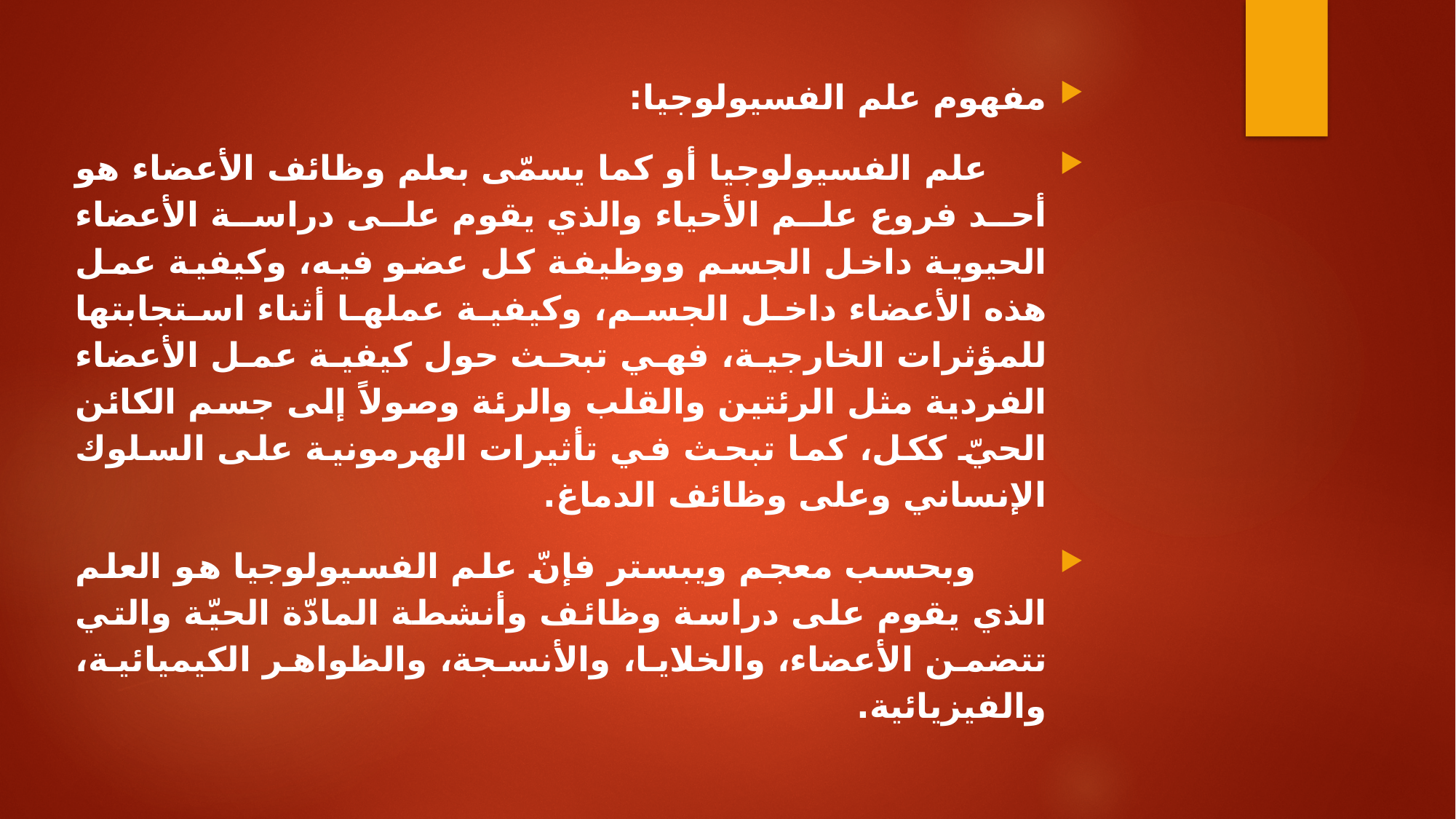

مفهوم علم الفسيولوجيا:
     علم الفسيولوجيا أو كما يسمّى بعلم وظائف الأعضاء هو أحد فروع علم الأحياء والذي يقوم على دراسة الأعضاء الحيوية داخل الجسم ووظيفة كل عضو فيه، وكيفية عمل هذه الأعضاء داخل الجسم، وكيفية عملها أثناء استجابتها للمؤثرات الخارجية، فهي تبحث حول كيفية عمل الأعضاء الفردية مثل الرئتين والقلب والرئة وصولاً إلى جسم الكائن الحيّ ككل، كما تبحث في تأثيرات الهرمونية على السلوك الإنساني وعلى وظائف الدماغ.
      وبحسب معجم ويبستر فإنّ علم الفسيولوجيا هو العلم الذي يقوم على دراسة وظائف وأنشطة المادّة الحيّة والتي تتضمن الأعضاء، والخلايا، والأنسجة، والظواهر الكيميائية، والفيزيائية.